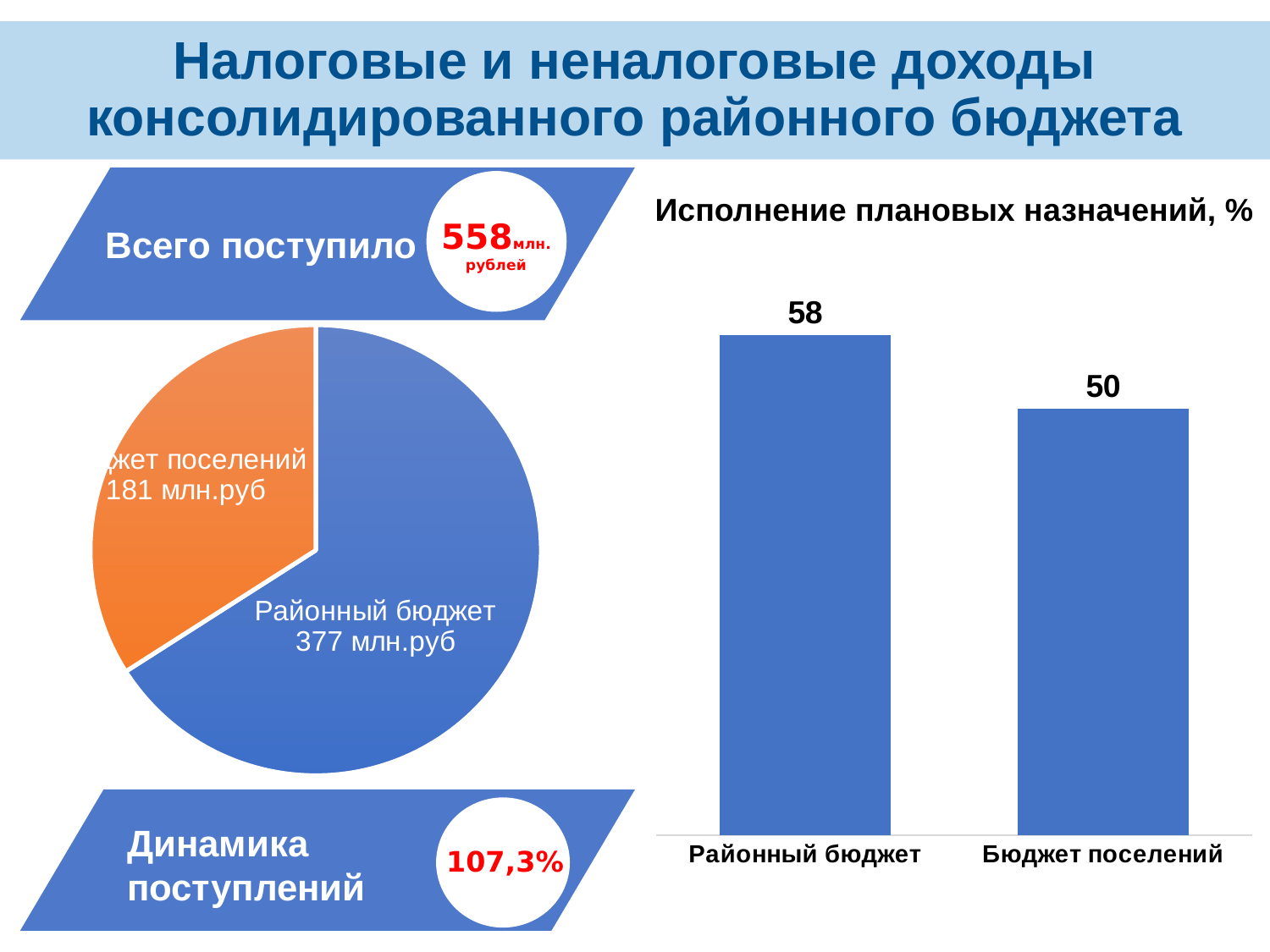

# Налоговые и неналоговые доходы консолидированного районного бюджета

Всего поступило
558млн.рублей
Исполнение плановых назначений, %

### Chart

| Category |  |
|---|---|
| Районный бюджет | 58.24579478842189 |
| Бюджет поселений | 49.66415363186335 |

### Chart

| Category |  |
|---|---|
| Бюджет муниципального района | 189.98164699999998 |
| Бюджет поселений | 98.07451903000002 |

Динамика поступлений
107,3%